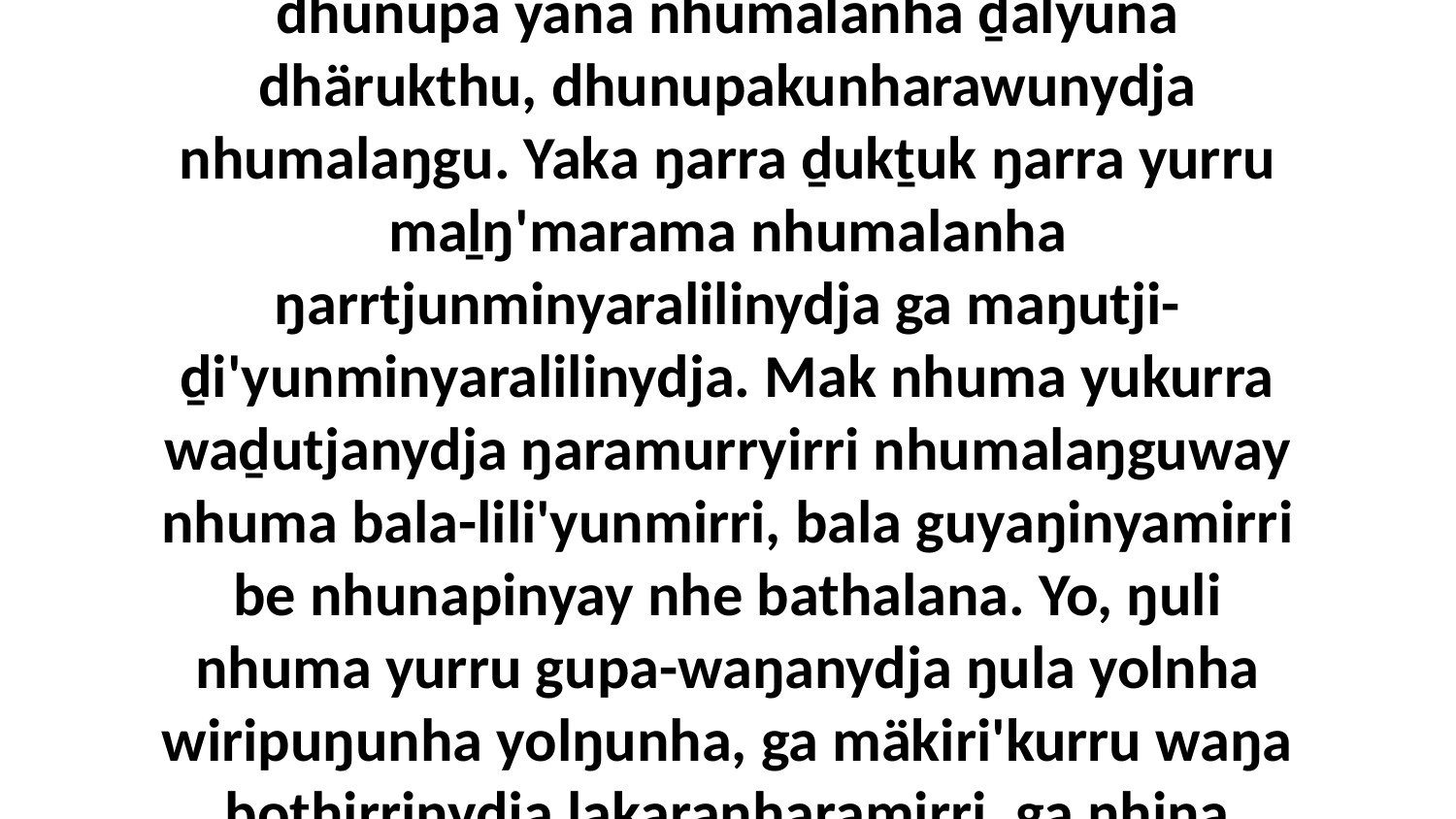

20 Marrkapmirri walala ŋarraku, ŋarranydja warwuyunna yukurra nhumalaŋgunydja miṯtjiwu. Ŋunhi ŋarranydja yurru marrtji dhipali, ga nhämanydja ŋarra yurru nhumalanha romlilinydja wiripuŋulili yana, bala yakana ŋarra yurru galŋa-djulŋithirrinydja ŋayaŋu-ŋamathirrinydja nhumalaŋgala, ga nhumanydja yurru ŋayaŋu-ŋamathirri yakayi yana ŋarrakalanydja. Liŋgu ŋarranydja yurru waŋa dhunupa yana nhumalanha ḏälyuna dhärukthu, dhunupakunharawunydja nhumalaŋgu. Yaka ŋarra ḏukṯuk ŋarra yurru maḻŋ'marama nhumalanha ŋarrtjunminyaralilinydja ga maŋutji-ḏi'yunminyaralilinydja. Mak nhuma yukurra waḏutjanydja ŋaramurryirri nhumalaŋguway nhuma bala-lili'yunmirri, bala guyaŋinyamirri be nhunapinyay nhe bathalana. Yo, ŋuli nhuma yurru gupa-waŋanydja ŋula yolnha wiripuŋunha yolŋunha, ga mäkiri'kurru waŋa bothirrinydja ḻakaranharamirri, ga nhina barrkuwatjtja gali'ŋura ga gali'ŋura bitjandja bala ŋuyulkthinyaramirrinydja bala-lili'yunmirri nhumalaŋguway nhuma, ga bukmakthuna yukurra djämanydja nhanukalaynha ŋayi djälyu, ŋunhiyinydja yakana ŋamakurru'. Ŋunhi ŋarra yurru maḻŋ'marama nhumalanha balanyarayinydja, ŋarranydja yurru wirrkina yana waŋa ḏälyuna nhumalanha dhärukthu, raypirri'yun yurru wirrkina yana ḏälyuna.